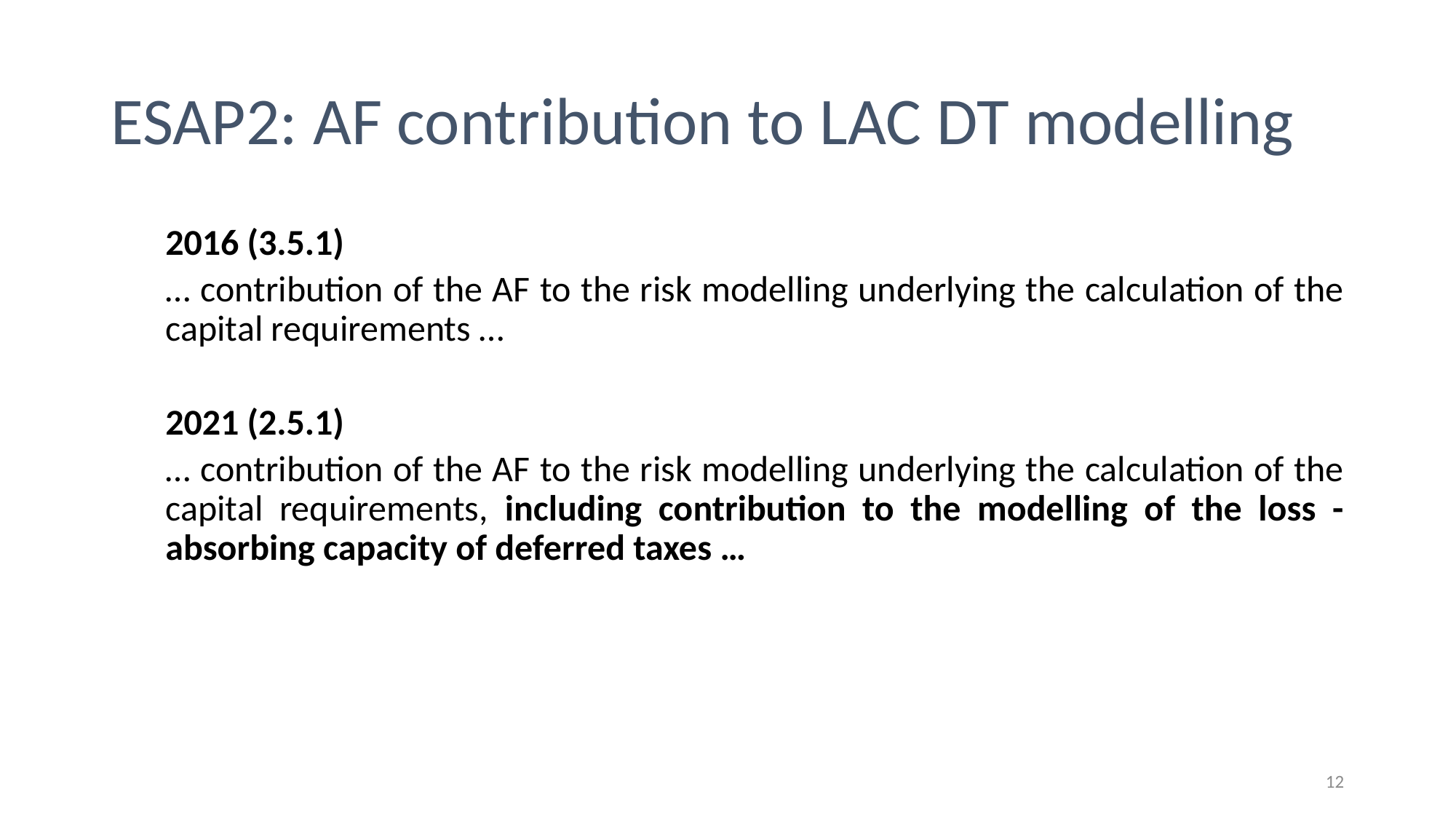

# ESAP2: AF contribution to LAC DT modelling
2016 (3.5.1)
… contribution of the AF to the risk modelling underlying the calculation of the capital requirements …

2021 (2.5.1)
… contribution of the AF to the risk modelling underlying the calculation of the capital requirements, including contribution to the modelling of the loss - absorbing capacity of deferred taxes …
12